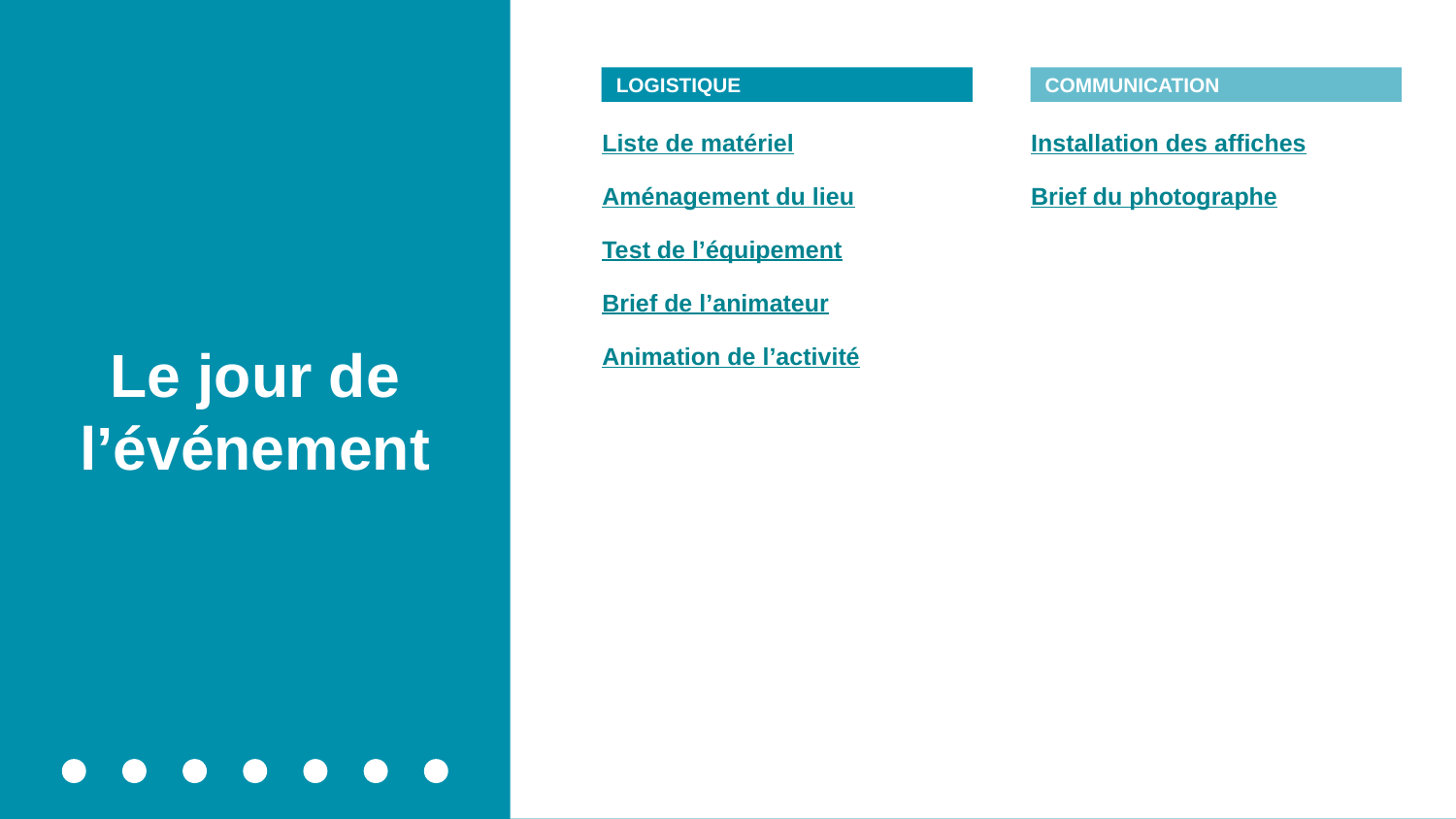

LOGISTIQUE
COMMUNICATION
Liste de matériel
Aménagement du lieu
Test de l’équipement
Brief de l’animateur
Animation de l’activité
Installation des affiches
Brief du photographe
# Le jour de l’événement